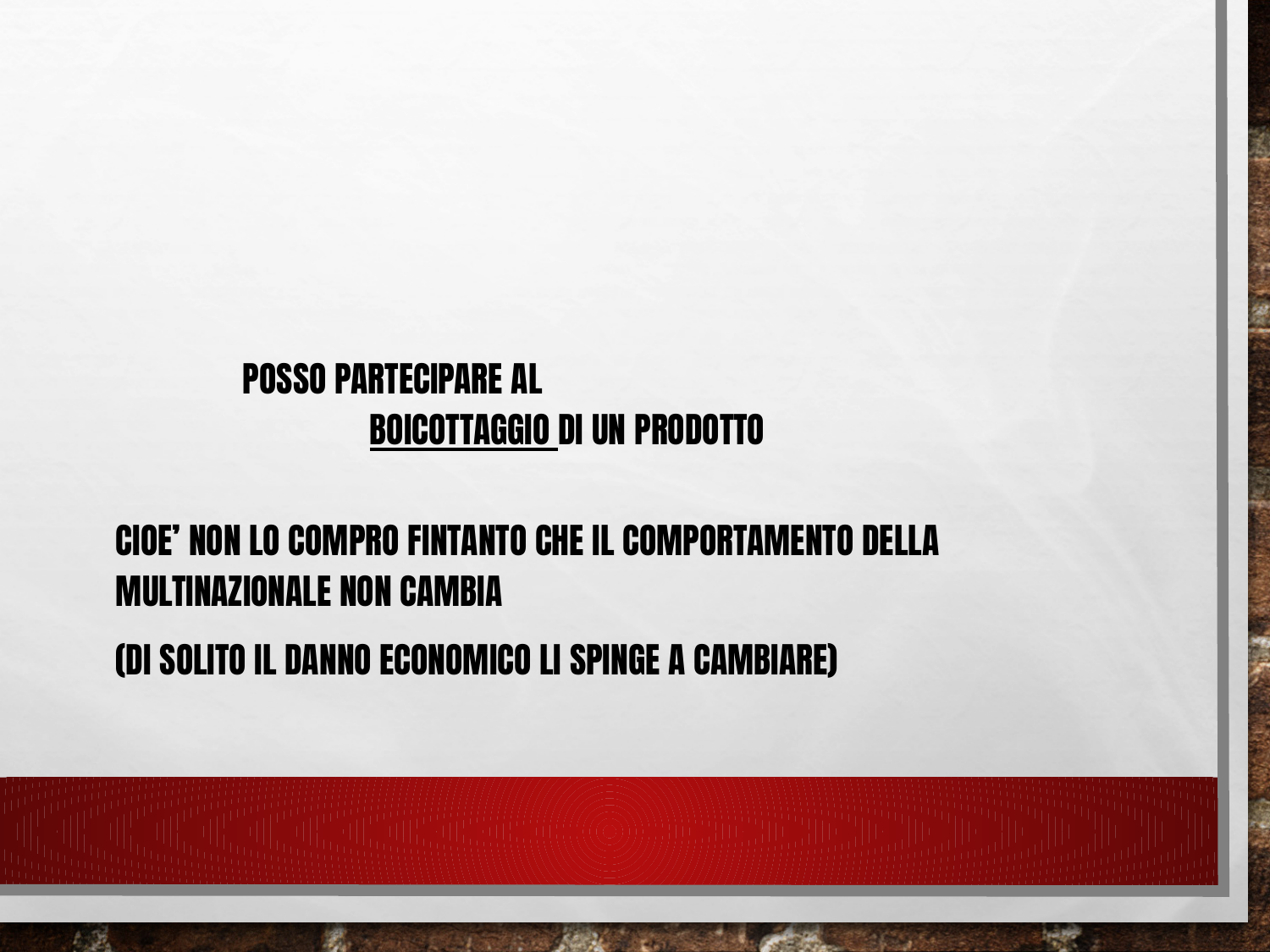

#
		POSSO PARTECIPARE AL
		BOICOTTAGGIO DI UN PRODOTTO
	CIOE’ NON LO COMPRO FINTANTO CHE IL COMPORTAMENTO DELLA MULTINAZIONALE NON CAMBIA
	(DI SOLITO IL DANNO ECONOMICO LI SPINGE A CAMBIARE)